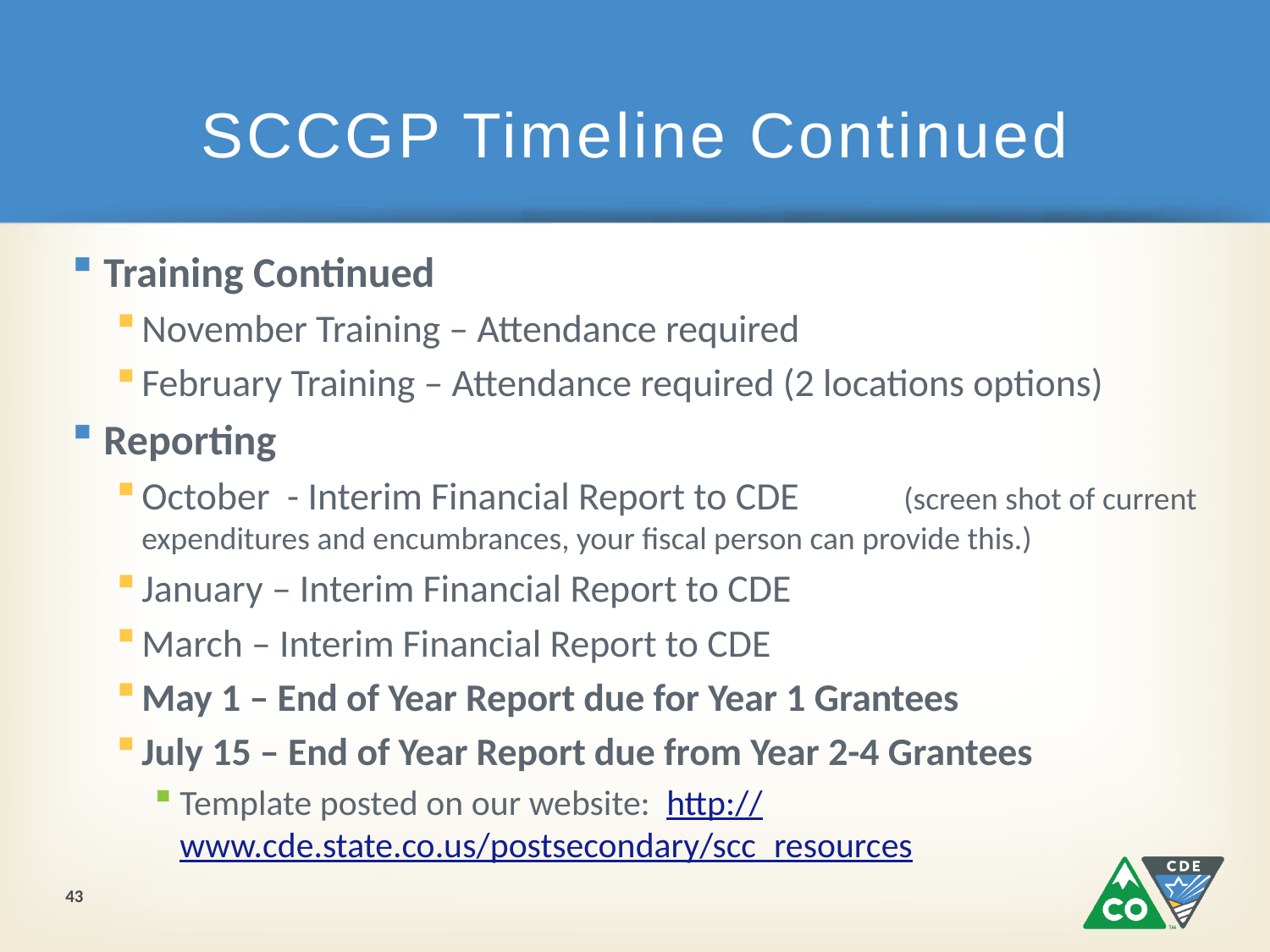

# SCCGP Timeline Continued
Training Continued
November Training – Attendance required
February Training – Attendance required (2 locations options)
Reporting
October  - Interim Financial Report to CDE	(screen shot of current expenditures and encumbrances, your fiscal person can provide this.)
January – Interim Financial Report to CDE
March – Interim Financial Report to CDE
May 1 – End of Year Report due for Year 1 Grantees
July 15 – End of Year Report due from Year 2-4 Grantees
Template posted on our website:  http://www.cde.state.co.us/postsecondary/scc_resources

43